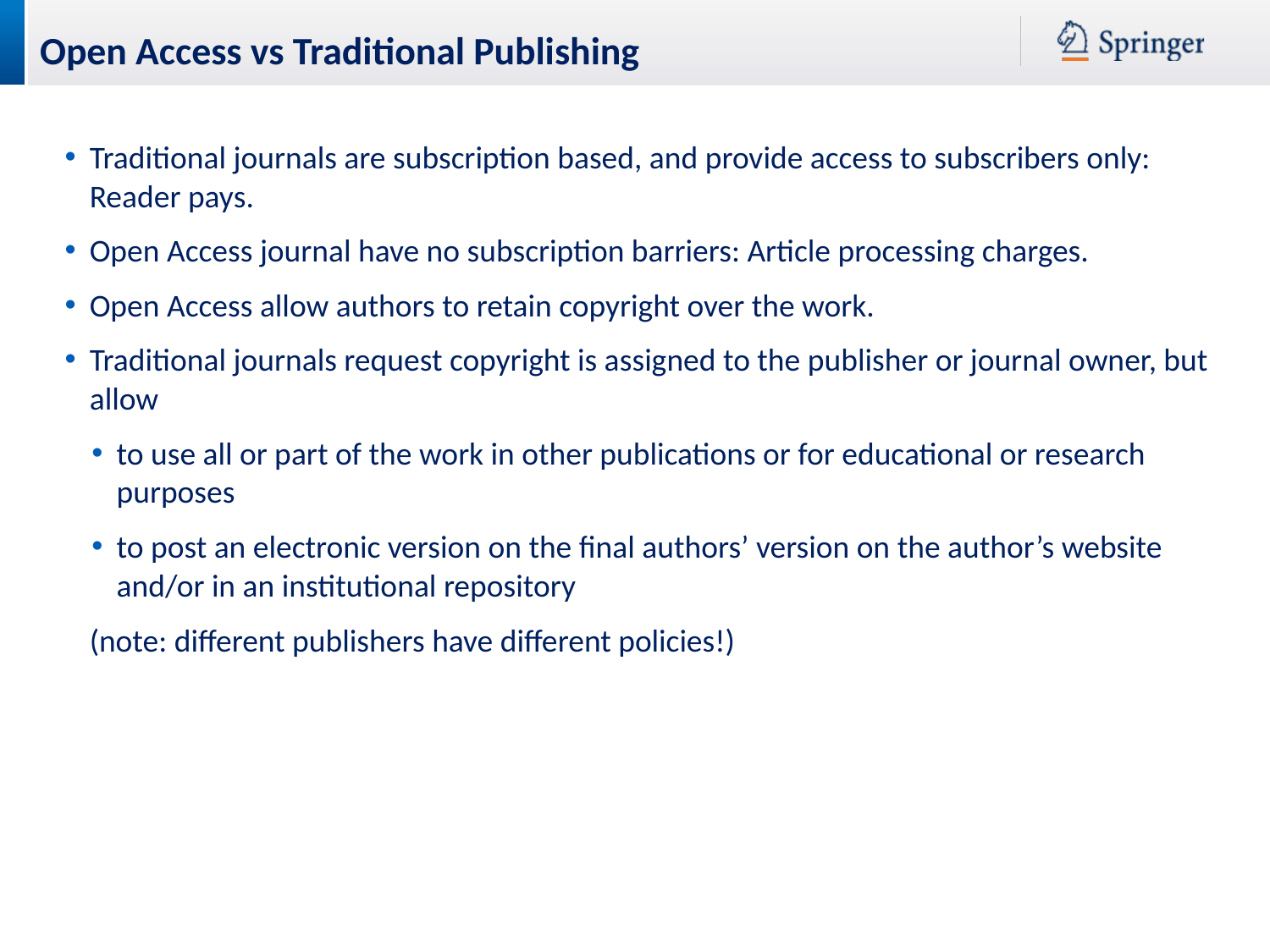

Open Access vs Traditional Publishing
Traditional journals are subscription based, and provide access to subscribers only: Reader pays.
Open Access journal have no subscription barriers: Article processing charges.
Open Access allow authors to retain copyright over the work.
Traditional journals request copyright is assigned to the publisher or journal owner, but allow
to use all or part of the work in other publications or for educational or research purposes
to post an electronic version on the final authors’ version on the author’s website and/or in an institutional repository
	(note: different publishers have different policies!)